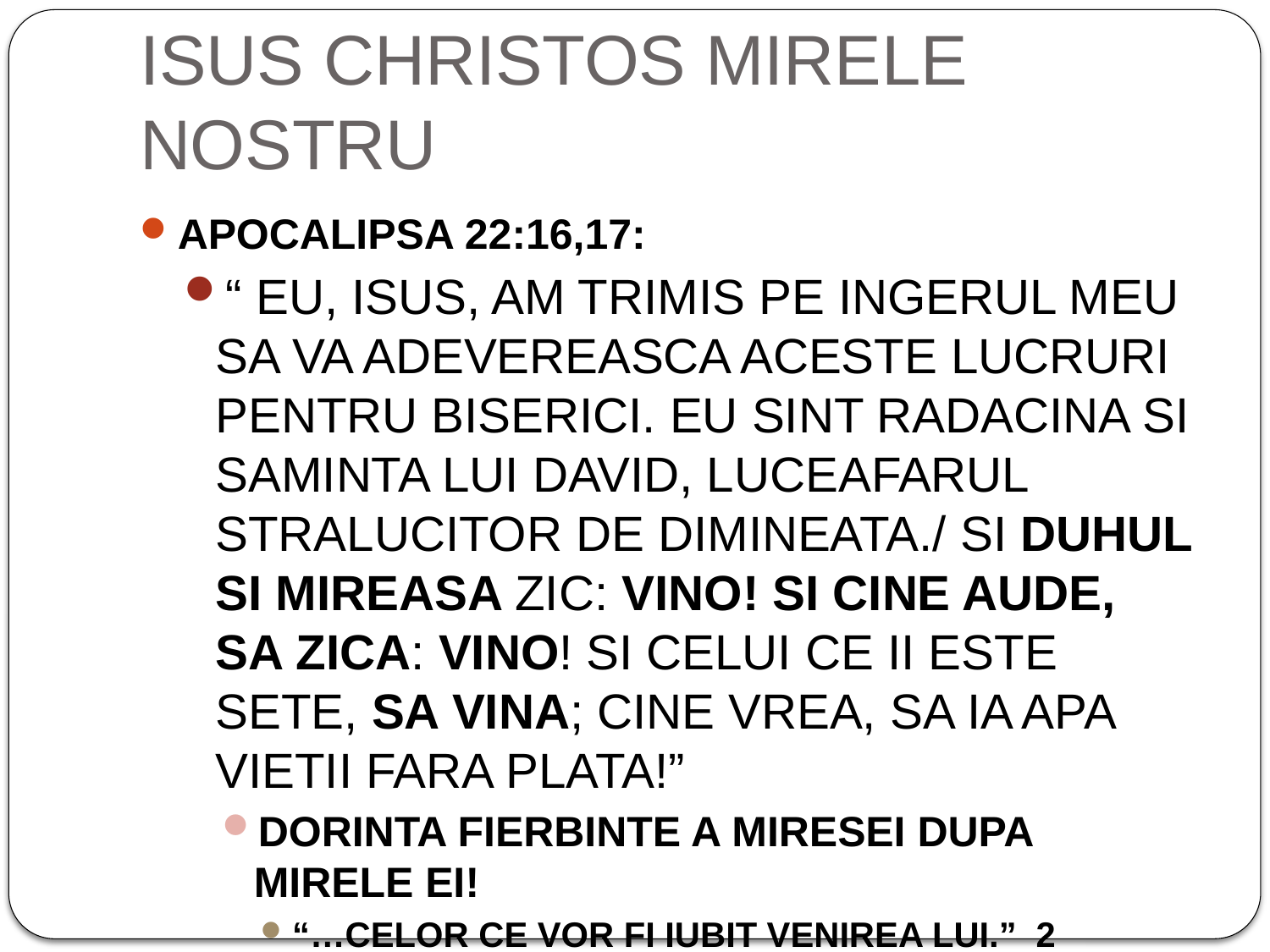

# ISUS CHRISTOS MIRELE NOSTRU
APOCALIPSA 22:16,17:
“ EU, ISUS, AM TRIMIS PE INGERUL MEU SA VA ADEVEREASCA ACESTE LUCRURI PENTRU BISERICI. EU SINT RADACINA SI SAMINTA LUI DAVID, LUCEAFARUL STRALUCITOR DE DIMINEATA./ SI DUHUL SI MIREASA ZIC: VINO! SI CINE AUDE, SA ZICA: VINO! SI CELUI CE II ESTE SETE, SA VINA; CINE VREA, SA IA APA VIETII FARA PLATA!”
DORINTA FIERBINTE A MIRESEI DUPA MIRELE EI!
“…CELOR CE VOR FI IUBIT VENIREA LUI.”  2 TIMOTEI 4:8C